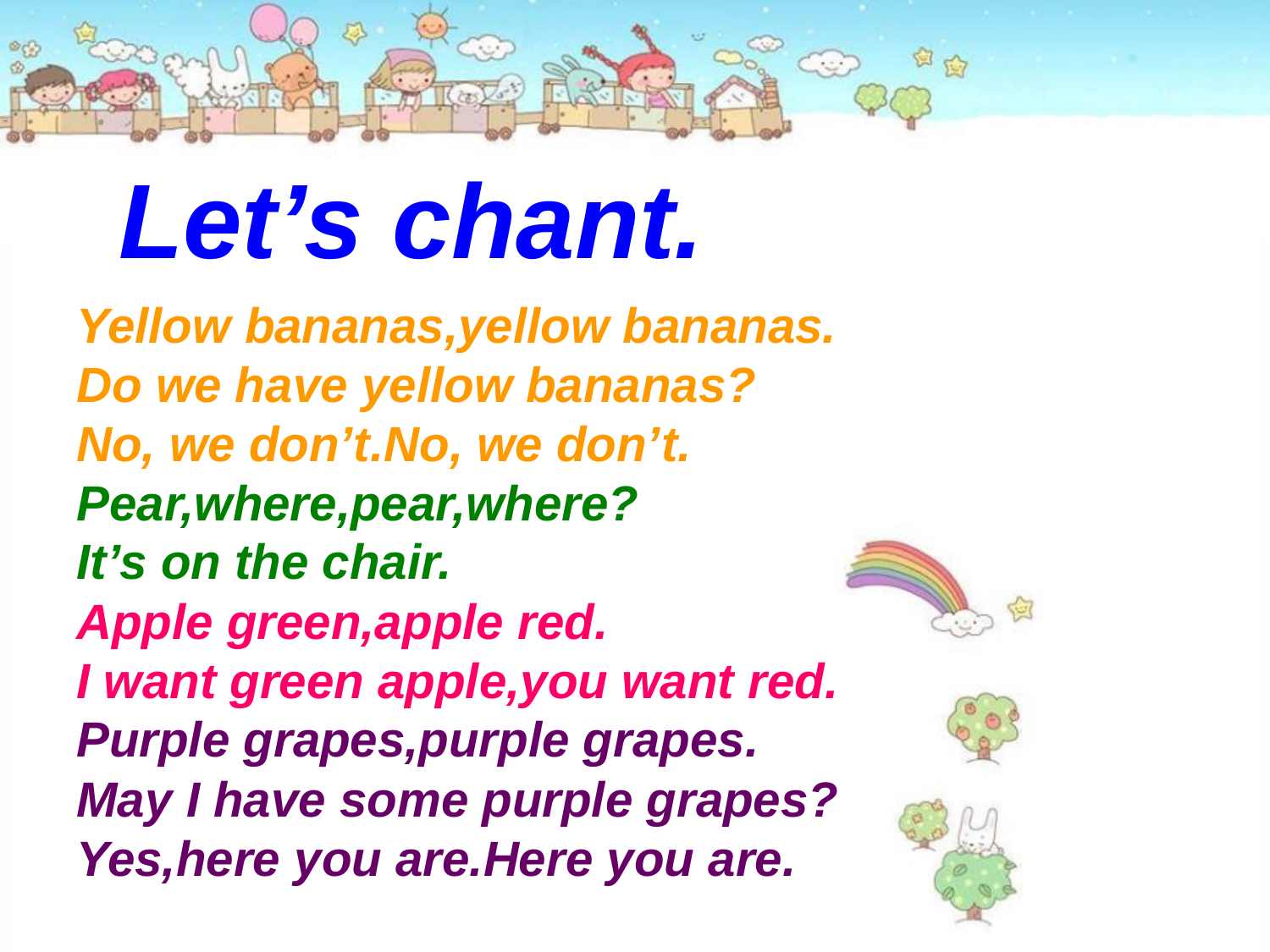

Let’s chant.
Yellow bananas,yellow bananas.
Do we have yellow bananas?
No, we don’t.No, we don’t.
Pear,where,pear,where?
It’s on the chair.
Apple green,apple red.
I want green apple,you want red.
Purple grapes,purple grapes.
May I have some purple grapes?
Yes,here you are.Here you are.